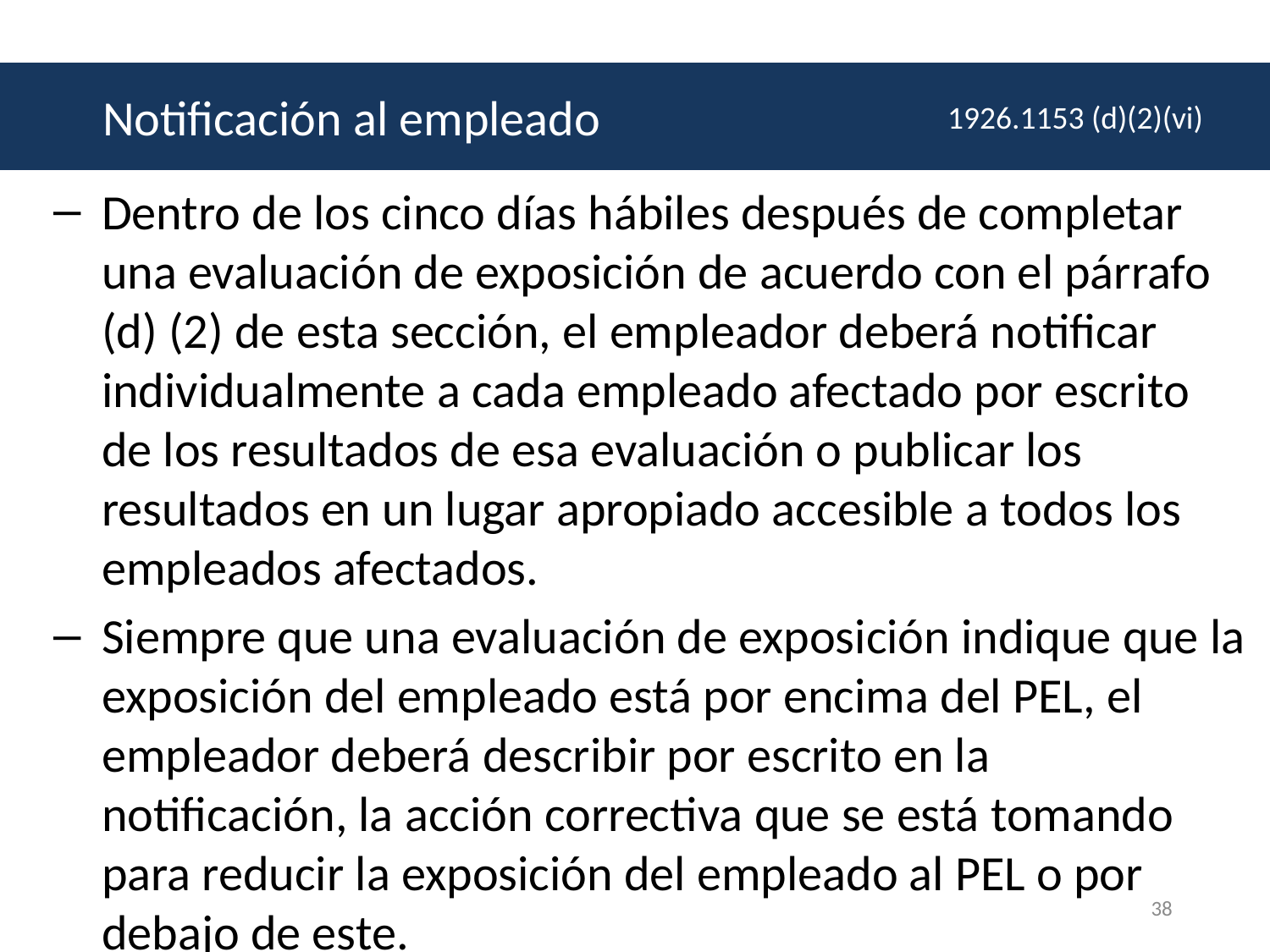

# Notificación al empleado
        Notificación al empleado
1926.1153 (d)(2)(vi)
Dentro de los cinco días hábiles después de completar una evaluación de exposición de acuerdo con el párrafo (d) (2) de esta sección, el empleador deberá notificar individualmente a cada empleado afectado por escrito de los resultados de esa evaluación o publicar los resultados en un lugar apropiado accesible a todos los empleados afectados.
Siempre que una evaluación de exposición indique que la exposición del empleado está por encima del PEL, el empleador deberá describir por escrito en la notificación, la acción correctiva que se está tomando para reducir la exposición del empleado al PEL o por debajo de este.

38